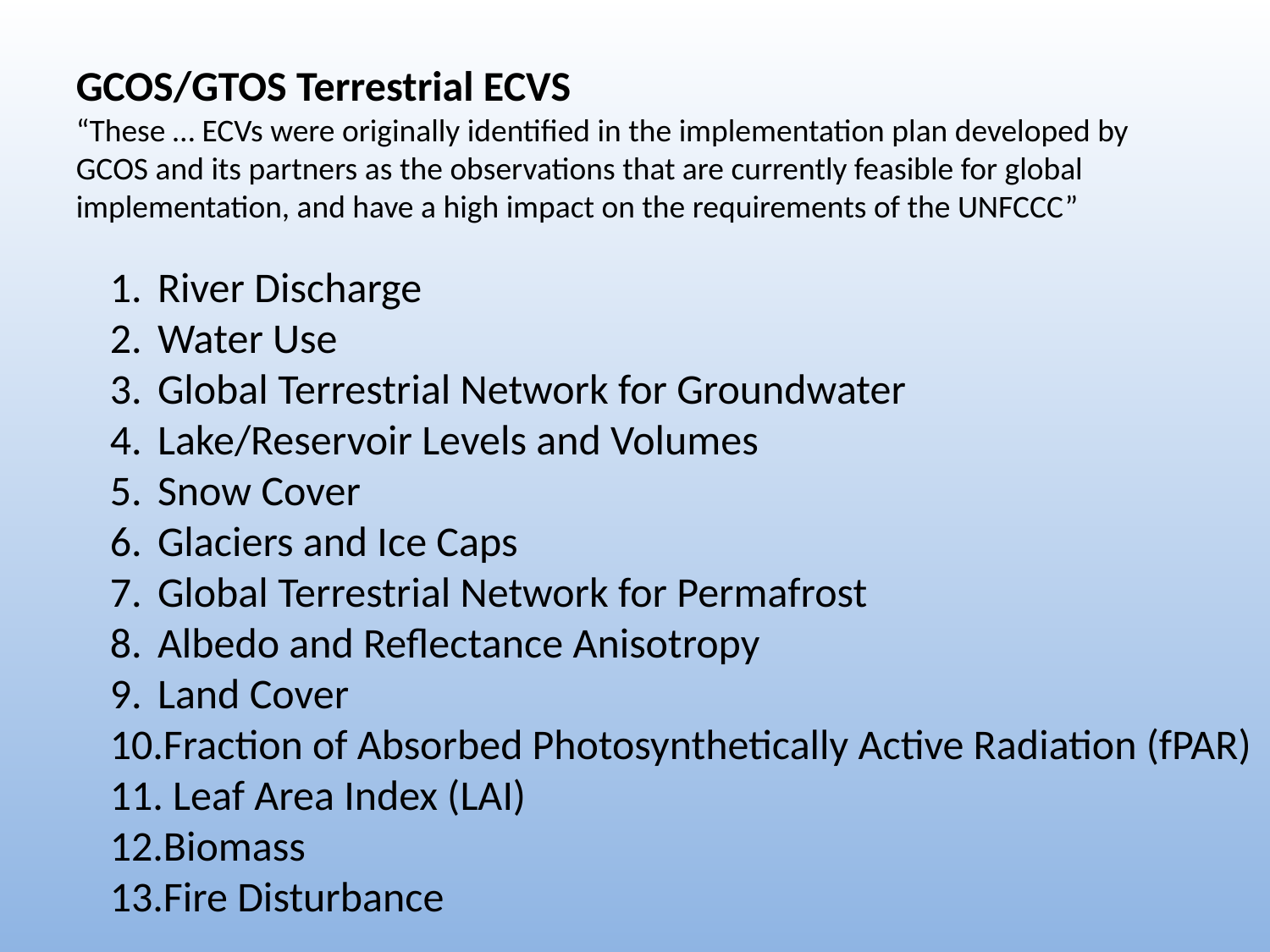

GCOS/GTOS Terrestrial ECVS
“These … ECVs were originally identified in the implementation plan developed by GCOS and its partners as the observations that are currently feasible for global implementation, and have a high impact on the requirements of the UNFCCC”
River Discharge
Water Use
Global Terrestrial Network for Groundwater
Lake/Reservoir Levels and Volumes
Snow Cover
Glaciers and Ice Caps
Global Terrestrial Network for Permafrost
Albedo and Reflectance Anisotropy
Land Cover
Fraction of Absorbed Photosynthetically Active Radiation (fPAR)
 Leaf Area Index (LAI)
Biomass
Fire Disturbance